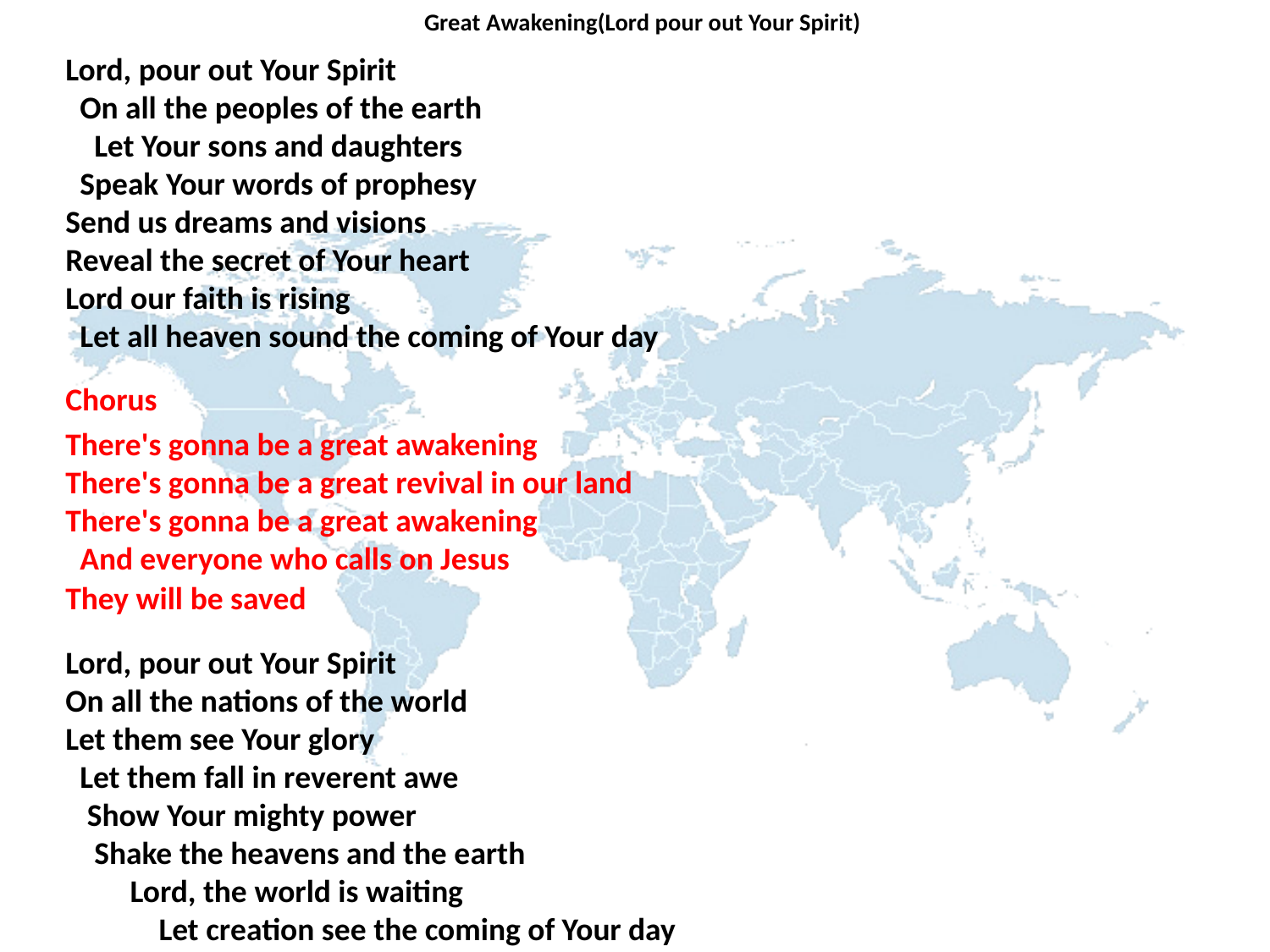

# Great Awakening(Lord pour out Your Spirit)
Lord, pour out Your Spirit                                           On all the peoples of the earth                                 Let Your sons and daughters                                 Speak Your words of prophesy                         Send us dreams and visions                                 Reveal the secret of Your heart                      Lord our faith is rising                                                 Let all heaven sound the coming of Your day

Chorus
There's gonna be a great awakening               There's gonna be a great revival in our land There's gonna be a great awakening                       And everyone who calls on Jesus                  They will be saved

Lord, pour out Your Spirit                                       On all the nations of the world                            Let them see Your glory                                              Let them fall in reverent awe                                   Show Your mighty power                                          Shake the heavens and the earth                                Lord, the world is waiting                                            Let creation see the coming of Your day